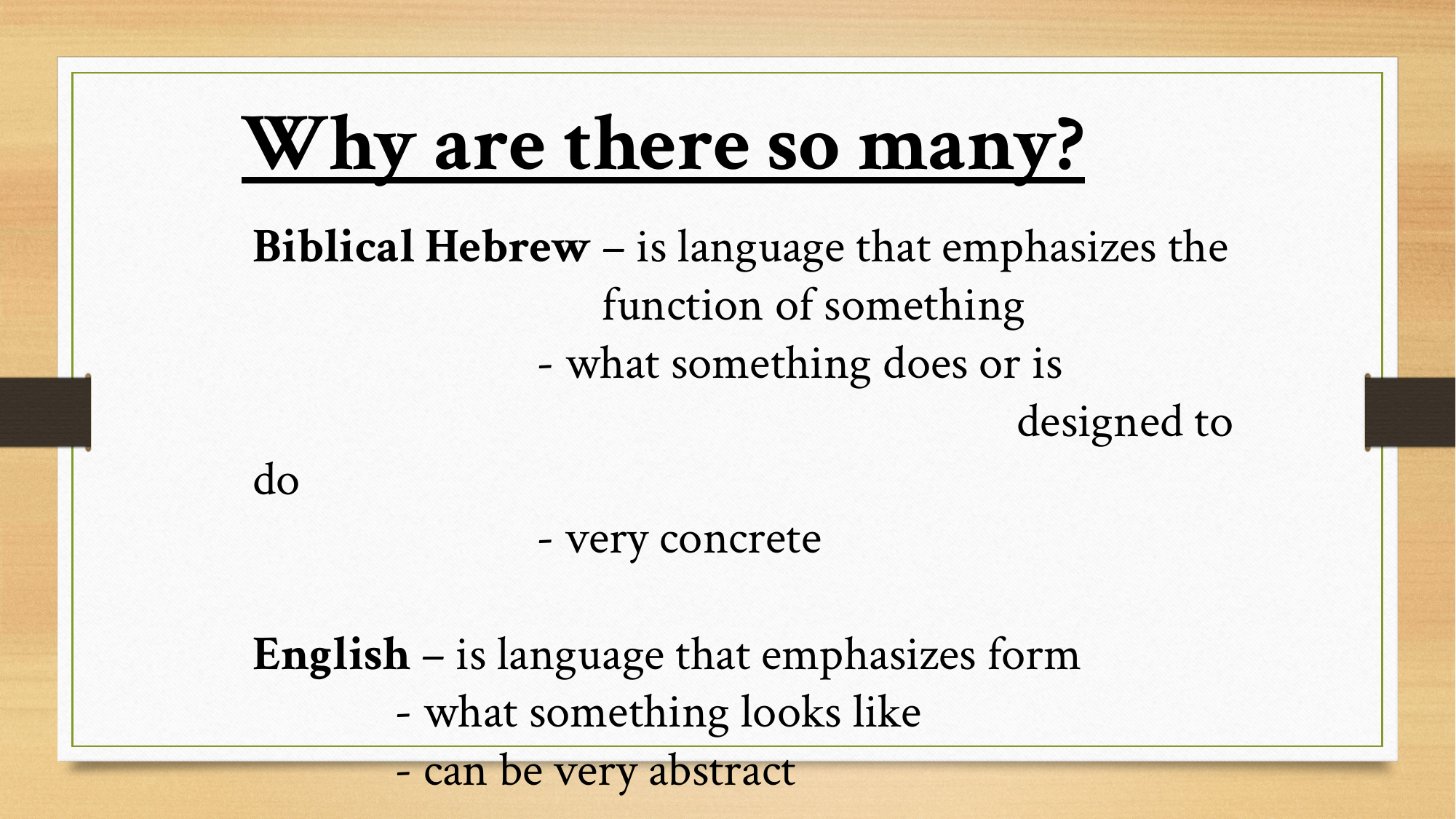

Why are there so many?
Biblical Hebrew – is language that emphasizes the
                                function of something
                          - what something does or is            								designed to do
                          - very concrete

English – is language that emphasizes form
             - what something looks like
             - can be very abstract